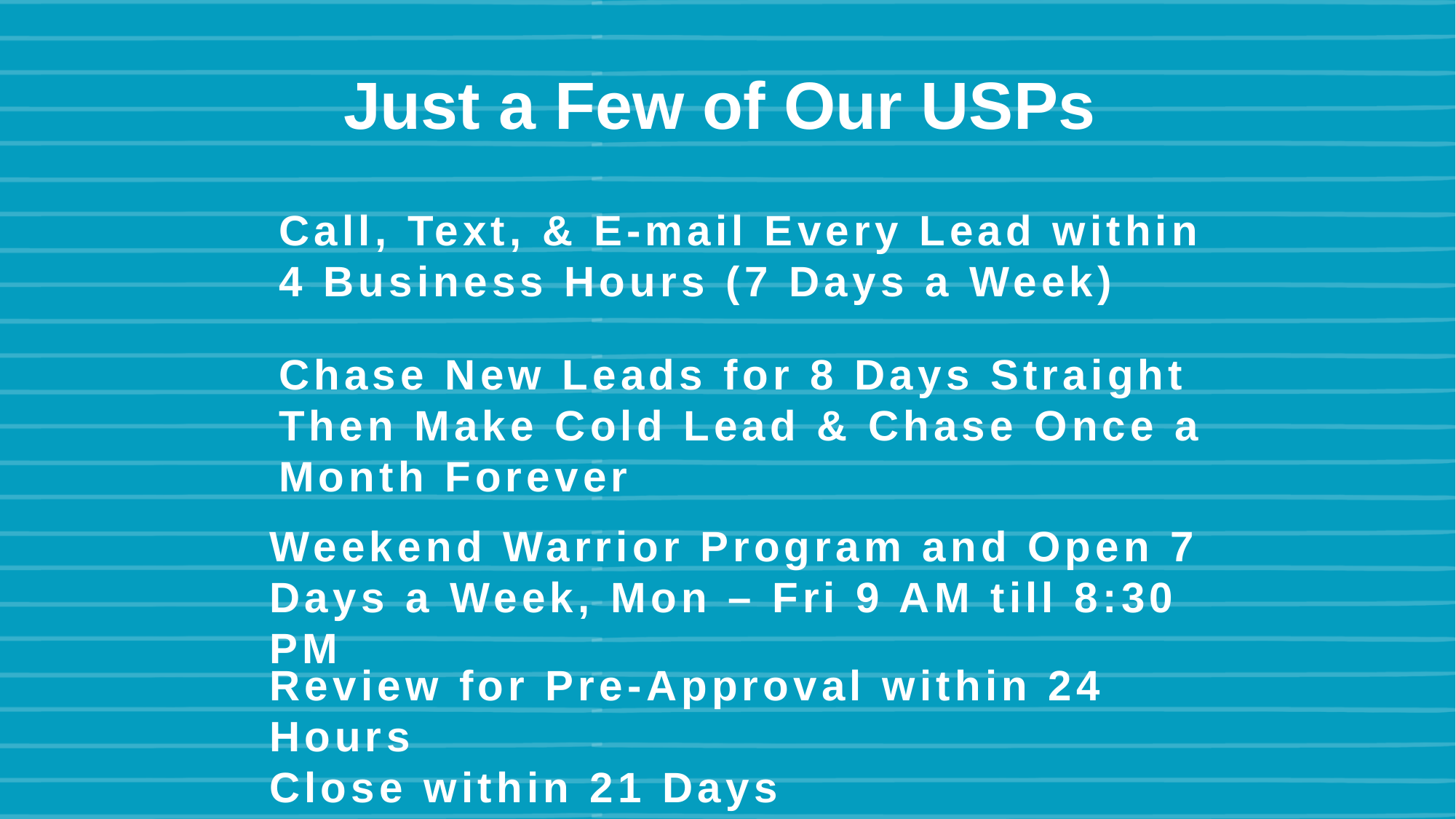

Just a Few of Our USPs
Call, Text, & E-mail Every Lead within 4 Business Hours (7 Days a Week)
Chase New Leads for 8 Days Straight Then Make Cold Lead & Chase Once a Month Forever
Weekend Warrior Program and Open 7 Days a Week, Mon – Fri 9 AM till 8:30 PM
Review for Pre-Approval within 24 Hours
Close within 21 Days